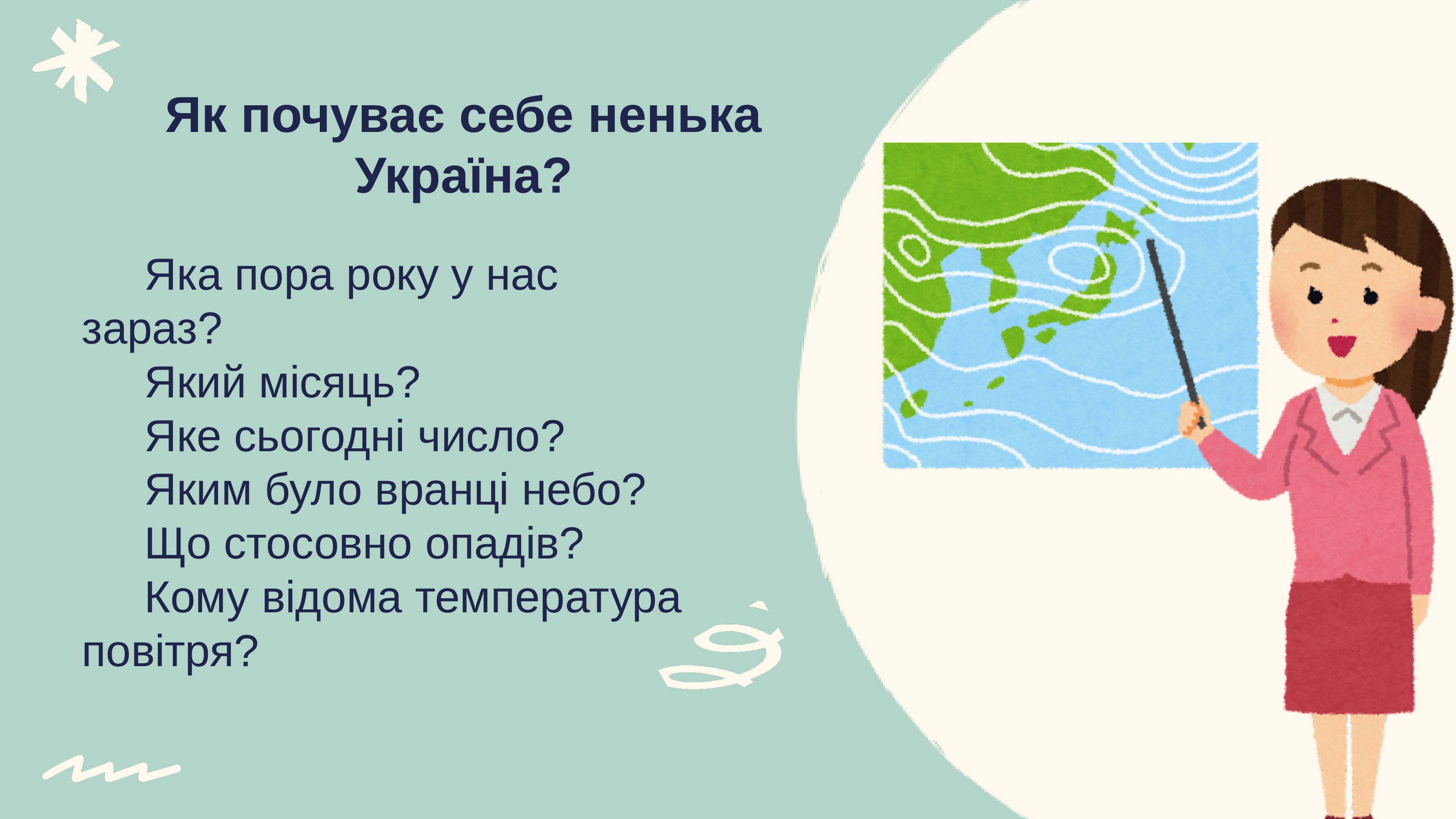

Як почуває себе ненька Україна?

     Яка пора року у нас зараз?
     Який місяць?
     Яке сьогодні число?
     Яким було вранці небо?
     Що стосовно опадів?
     Кому відома температура повітря?